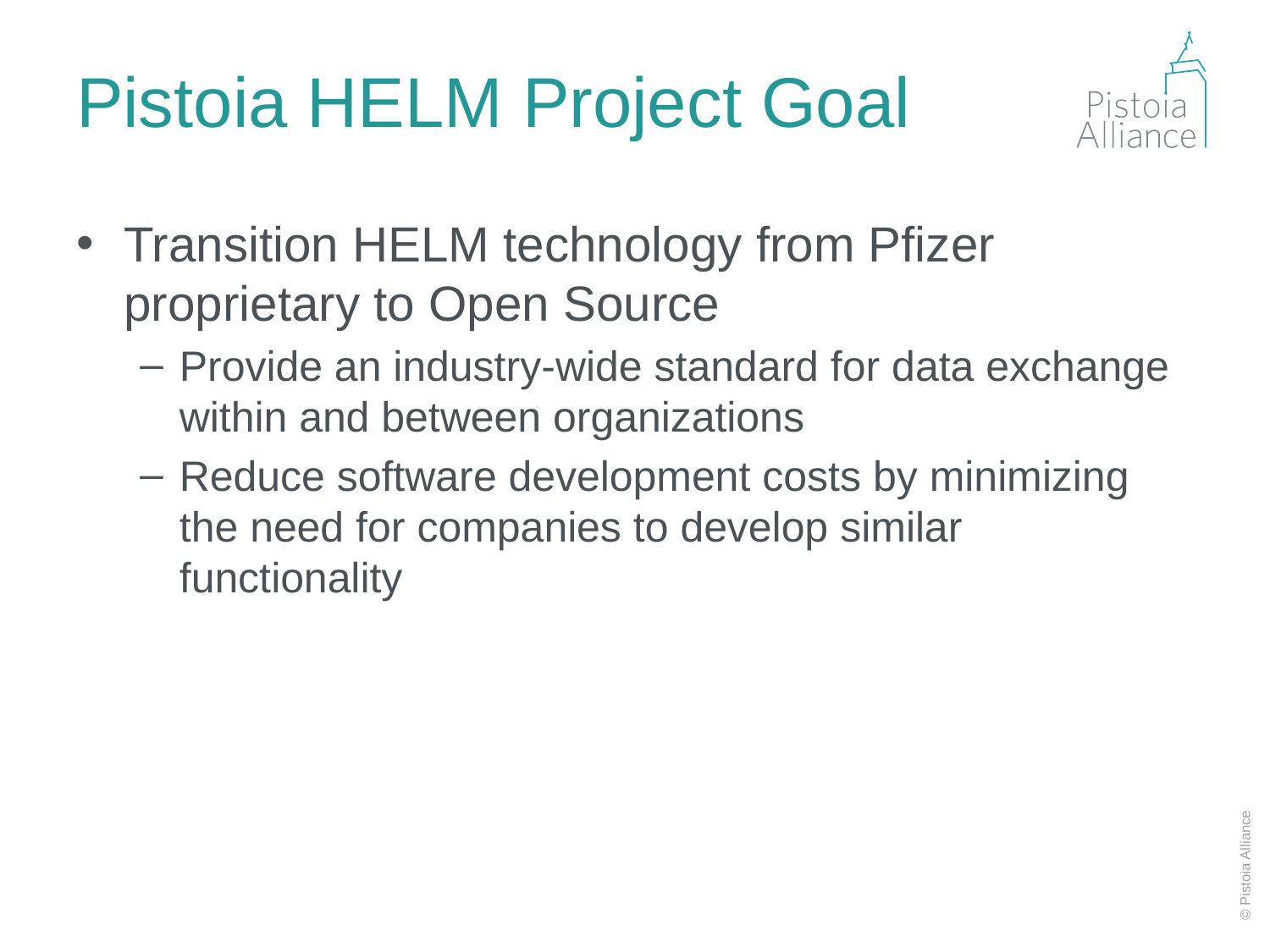

# Pistoia HELM Project Goal
Transition HELM technology from Pfizer proprietary to Open Source
Provide an industry-wide standard for data exchange within and between organizations
Reduce software development costs by minimizing the need for companies to develop similar functionality